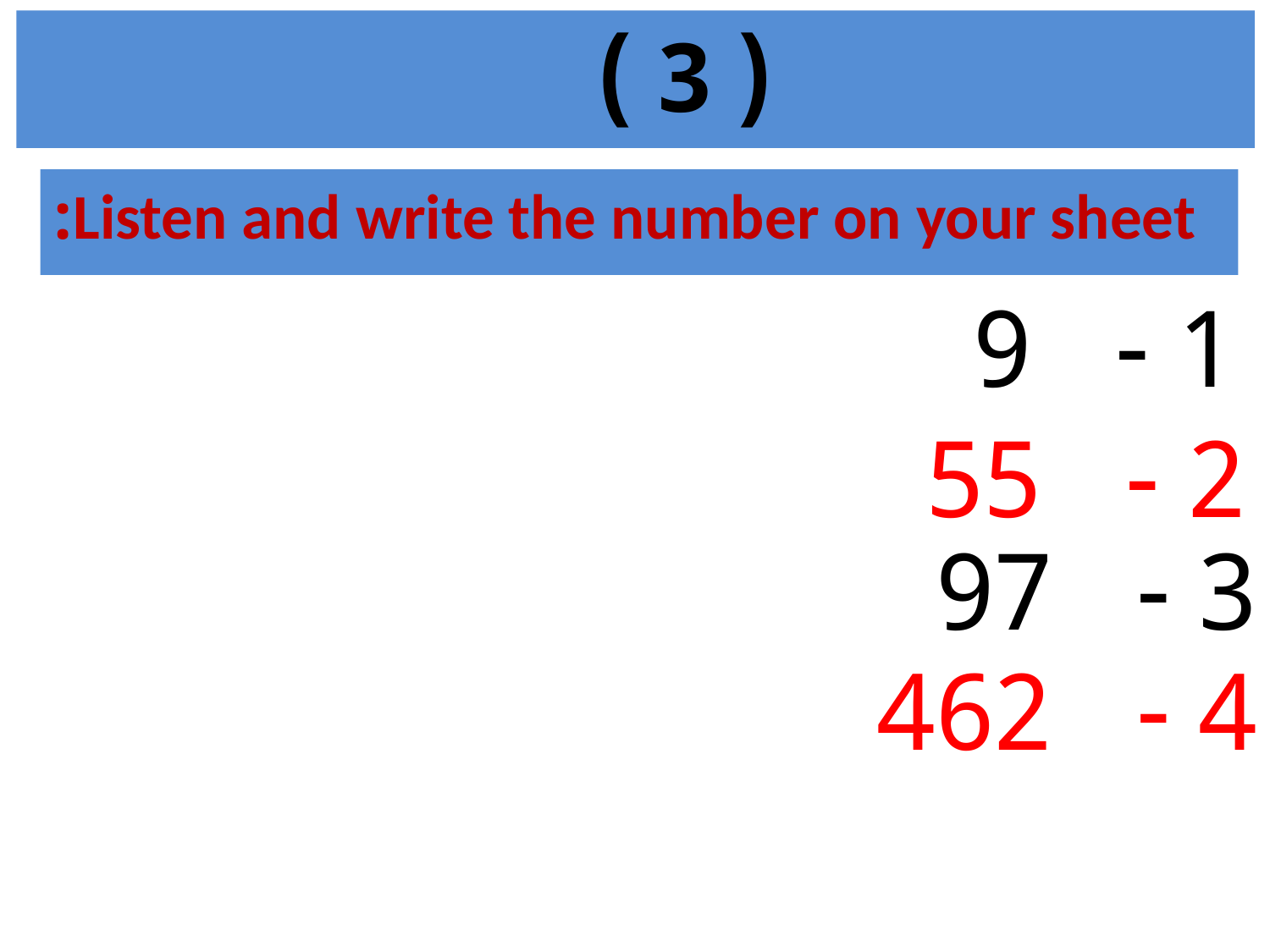

( 3 )
Listen and write the number on your sheet:
1 -   9
2 -   55
3 -   97
4 -   462